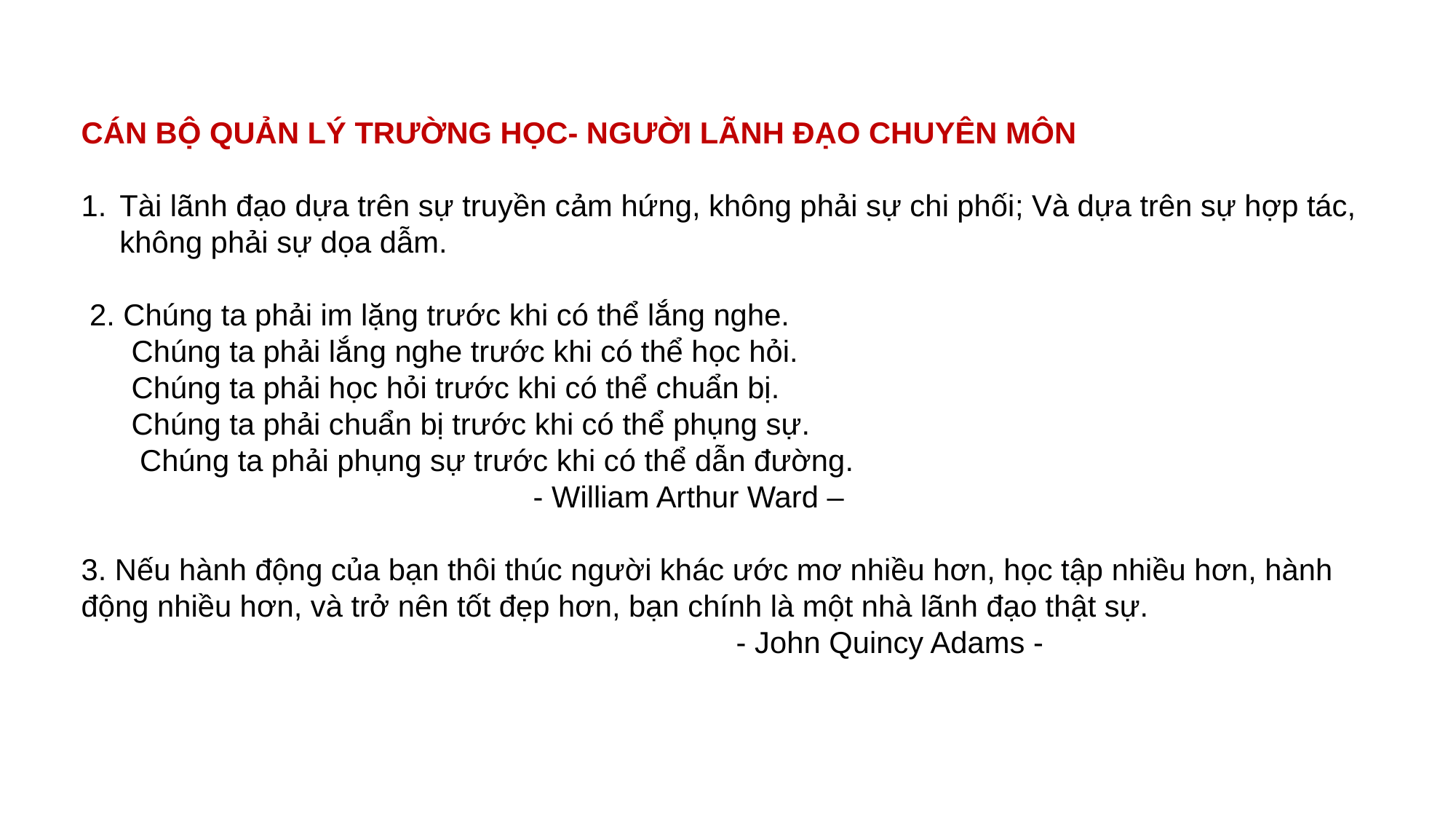

CÁN BỘ QUẢN LÝ TRƯỜNG HỌC- NGƯỜI LÃNH ĐẠO CHUYÊN MÔN
Tài lãnh đạo dựa trên sự truyền cảm hứng, không phải sự chi phối; Và dựa trên sự hợp tác, không phải sự dọa dẫm.

 2. Chúng ta phải im lặng trước khi có thể lắng nghe.
      Chúng ta phải lắng nghe trước khi có thể học hỏi.
      Chúng ta phải học hỏi trước khi có thể chuẩn bị.
      Chúng ta phải chuẩn bị trước khi có thể phụng sự.
       Chúng ta phải phụng sự trước khi có thể dẫn đường.
                                                      - William Arthur Ward –

3. Nếu hành động của bạn thôi thúc người khác ước mơ nhiều hơn, học tập nhiều hơn, hành động nhiều hơn, và trở nên tốt đẹp hơn, bạn chính là một nhà lãnh đạo thật sự.
						- John Quincy Adams -